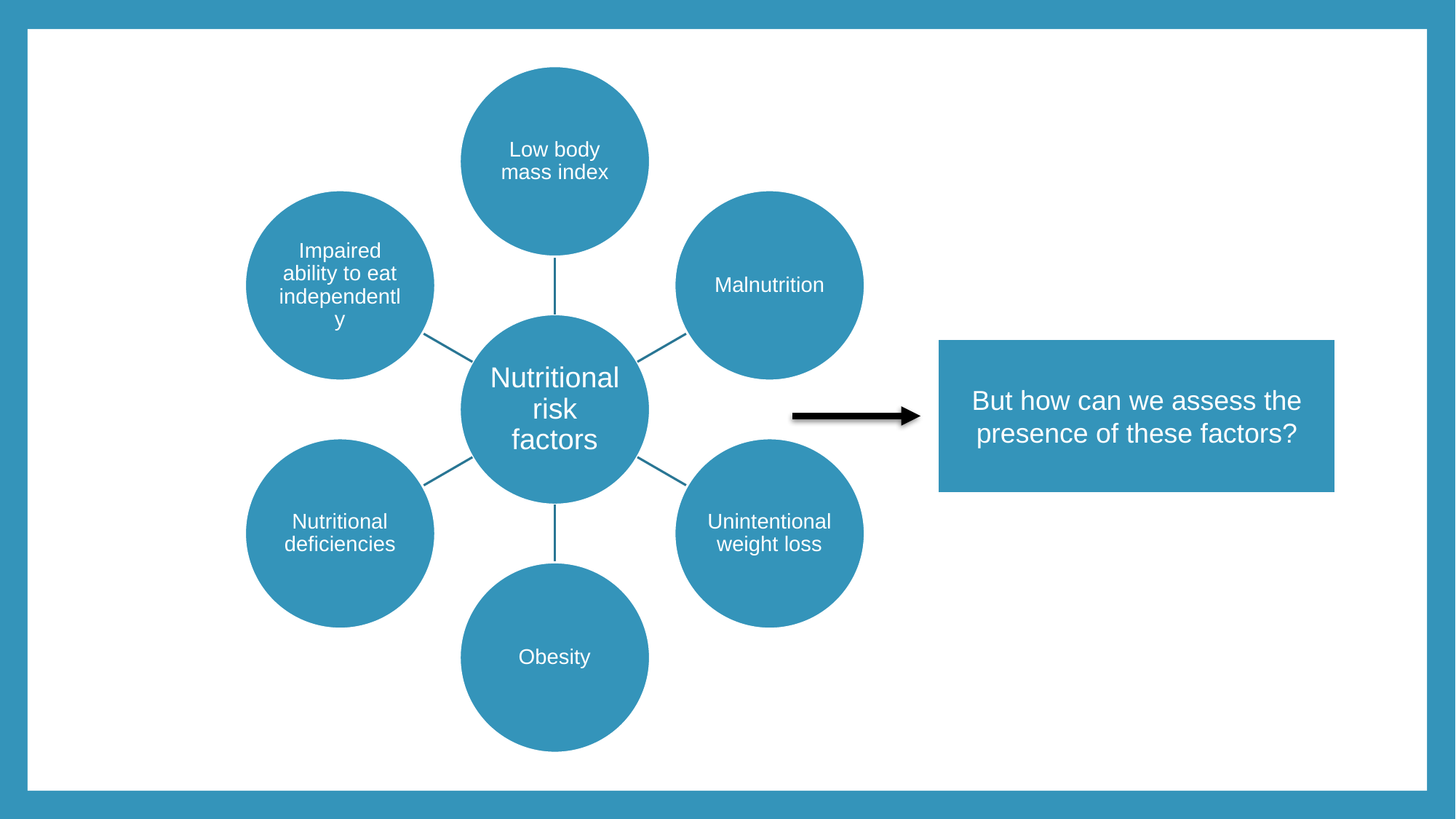

Nutritional risk factors

Low body mass index

Malnutrition

Unintentional weight loss

Obesity

Nutritional deficiencies

Impaired ability to eat independently
But how can we assess the presence of these factors?